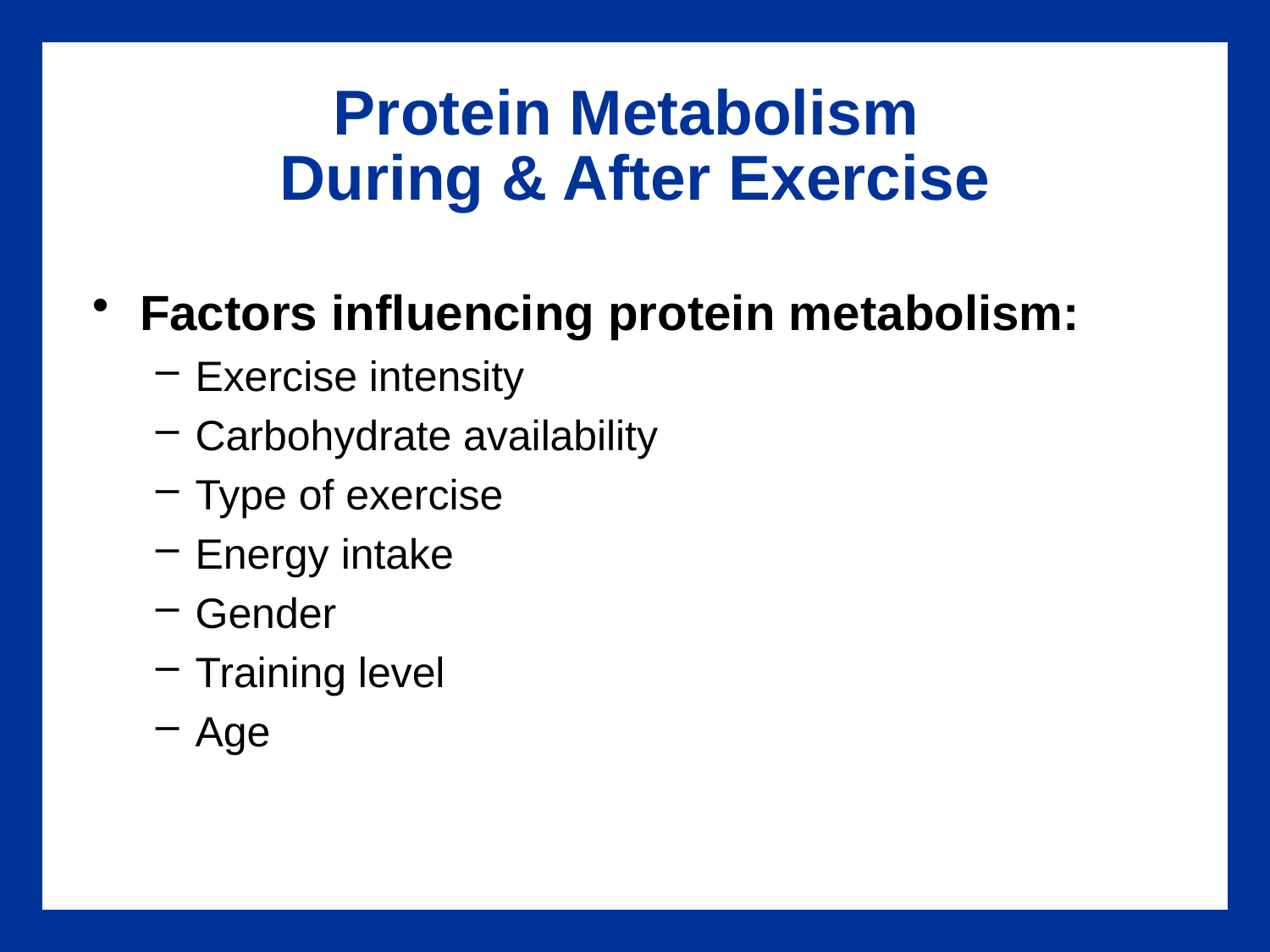

# Protein Metabolism During & After Exercise
Factors influencing protein metabolism:
Exercise intensity
Carbohydrate availability
Type of exercise
Energy intake
Gender
Training level
Age